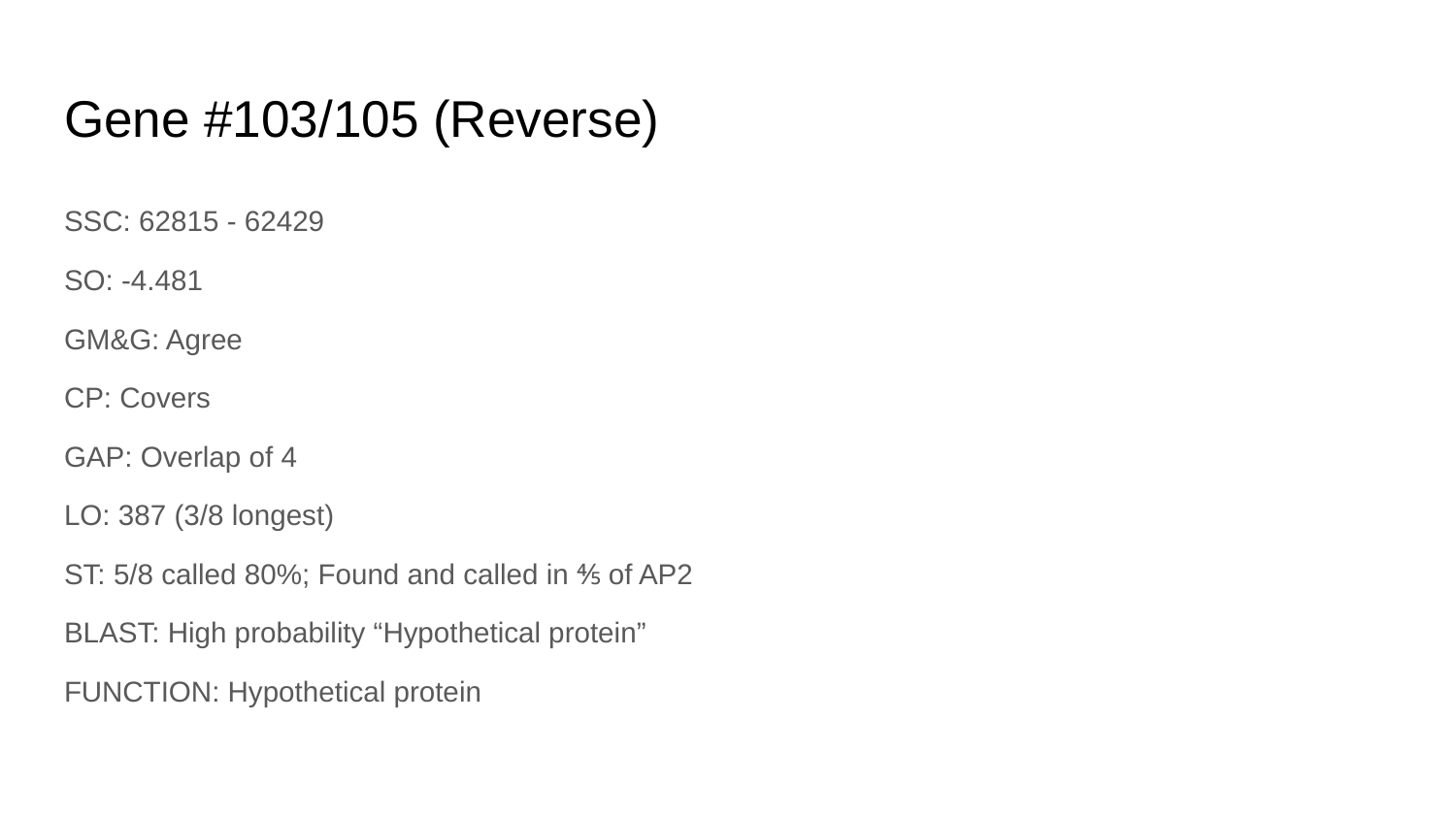

# Gene #103/105 (Reverse)
SSC: 62815 - 62429
SO: -4.481
GM&G: Agree
CP: Covers
GAP: Overlap of 4
LO: 387 (3/8 longest)
ST: 5/8 called 80%; Found and called in ⅘ of AP2
BLAST: High probability “Hypothetical protein”
FUNCTION: Hypothetical protein